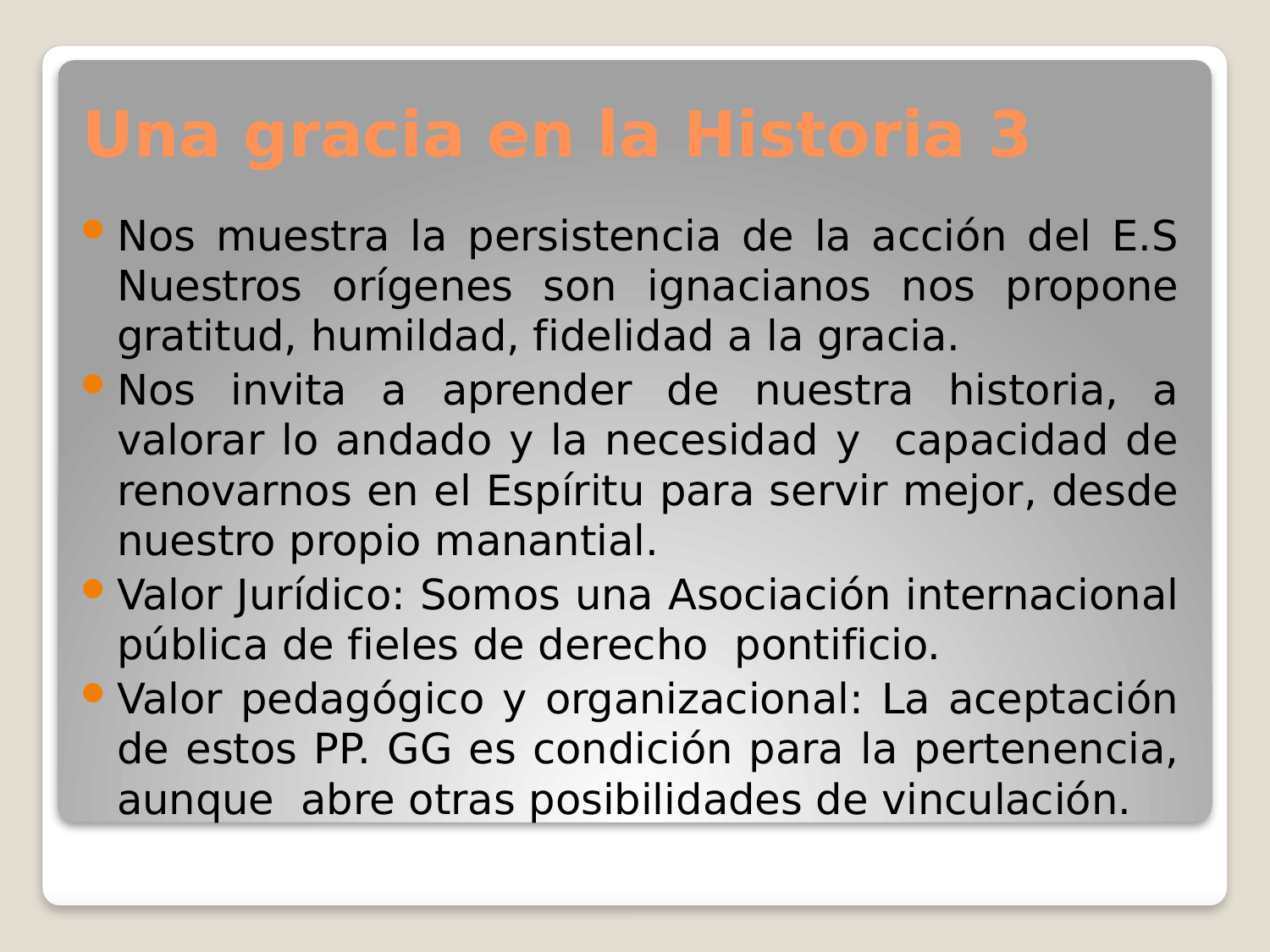

# Una gracia en la Historia 3
Nos muestra la persistencia de la acción del E.S Nuestros orígenes son ignacianos nos propone gratitud, humildad, fidelidad a la gracia.
Nos invita a aprender de nuestra historia, a valorar lo andado y la necesidad y  capacidad de renovarnos en el Espíritu para servir mejor, desde nuestro propio manantial.
Valor Jurídico: Somos una Asociación internacional pública de fieles de derecho  pontificio.
Valor pedagógico y organizacional: La aceptación de estos PP. GG es condición para la pertenencia, aunque  abre otras posibilidades de vinculación.